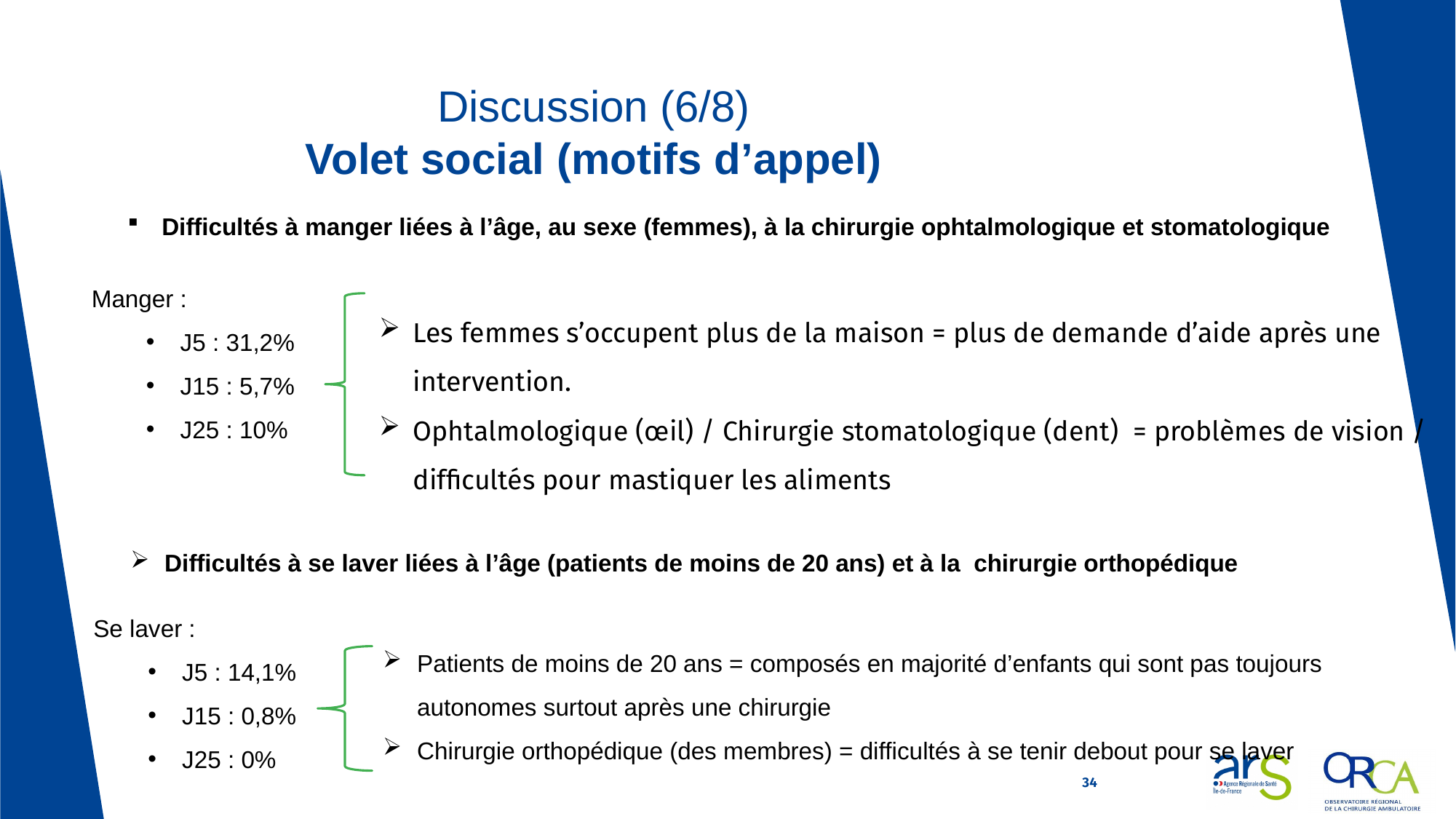

# Discussion (6/8) Volet social (motifs d’appel)
Difficultés à manger liées à l’âge, au sexe (femmes), à la chirurgie ophtalmologique et stomatologique
Manger :
J5 : 31,2%
J15 : 5,7%
J25 : 10%

Les femmes s’occupent plus de la maison = plus de demande d’aide après une intervention.
Ophtalmologique (œil) / Chirurgie stomatologique (dent)  = problèmes de vision / difficultés pour mastiquer les aliments
Difficultés à se laver liées à l’âge (patients de moins de 20 ans) et à la  chirurgie orthopédique
Se laver :
J5 : 14,1%
J15 : 0,8%
J25 : 0%

Patients de moins de 20 ans = composés en majorité d’enfants qui sont pas toujours autonomes surtout après une chirurgie
Chirurgie orthopédique (des membres) = difficultés à se tenir debout pour se laver

34